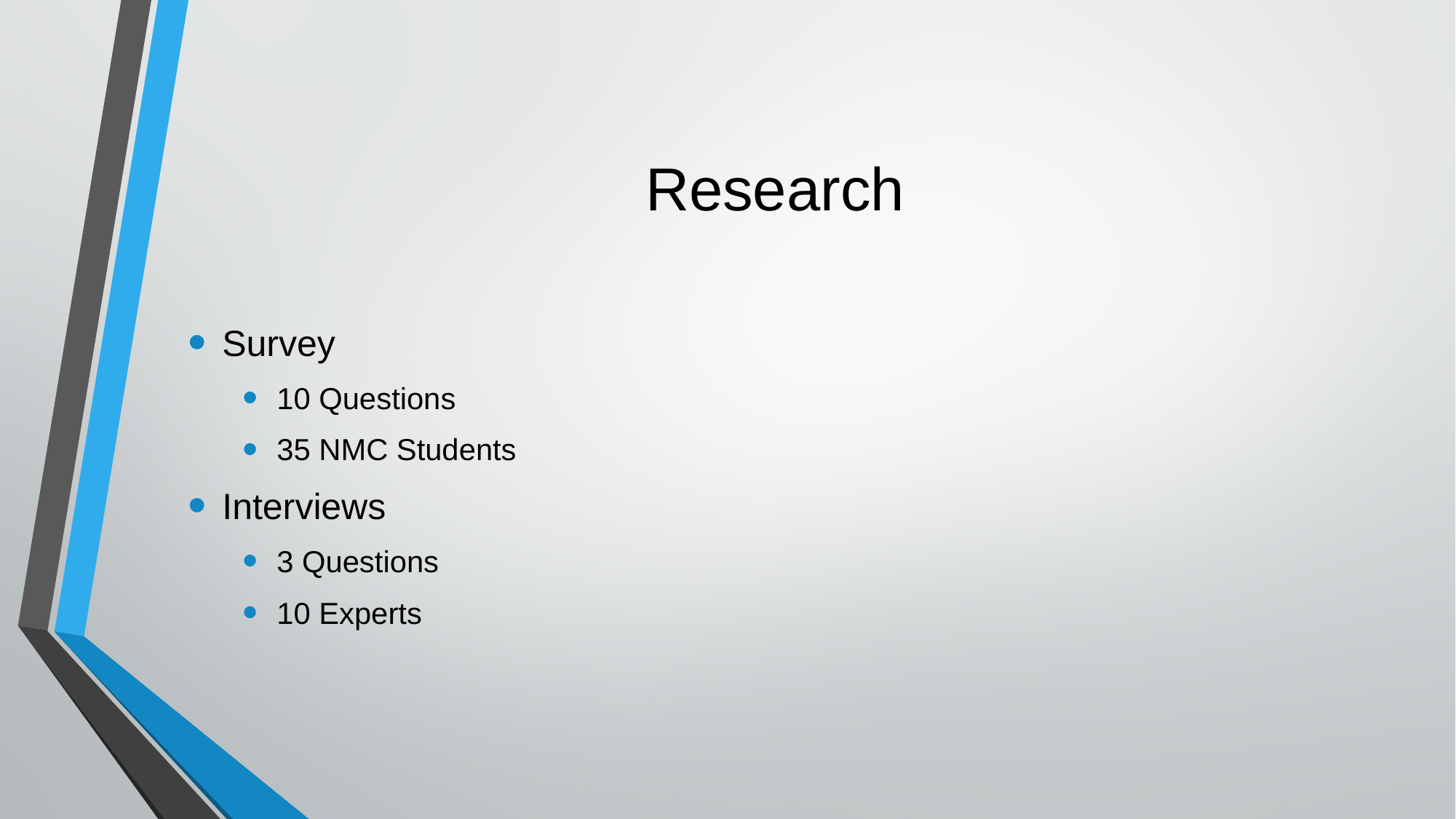

# Research
Survey
10 Questions
35 NMC Students
Interviews
3 Questions
10 Experts